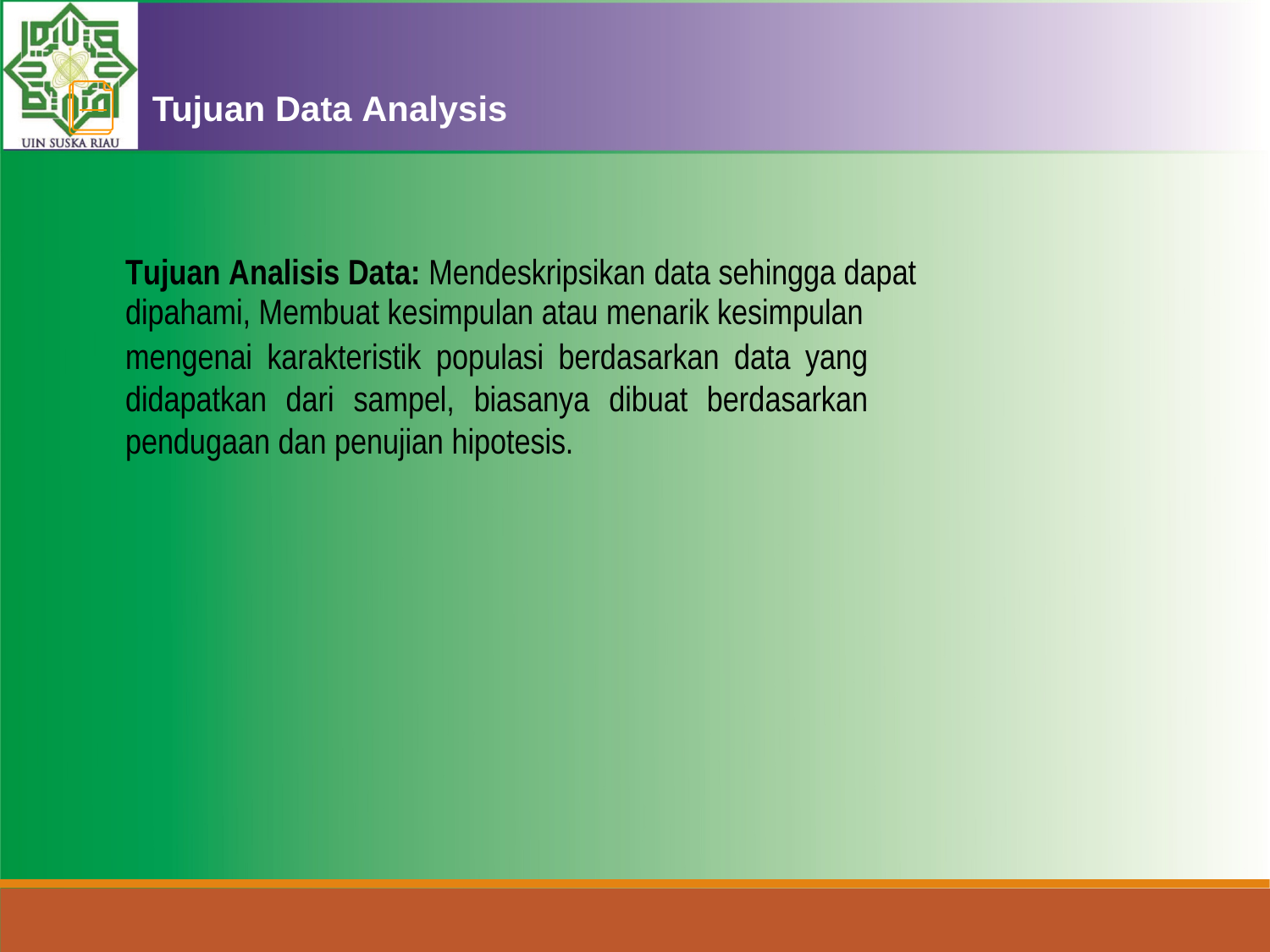

Tujuan Data Analysis

Tujuan Analisis Data: Mendeskripsikan data sehingga dapat
dipahami, Membuat kesimpulan atau menarik kesimpulan
mengenai karakteristik populasi berdasarkan data yang didapatkan dari sampel, biasanya dibuat berdasarkan pendugaan dan penujian hipotesis.